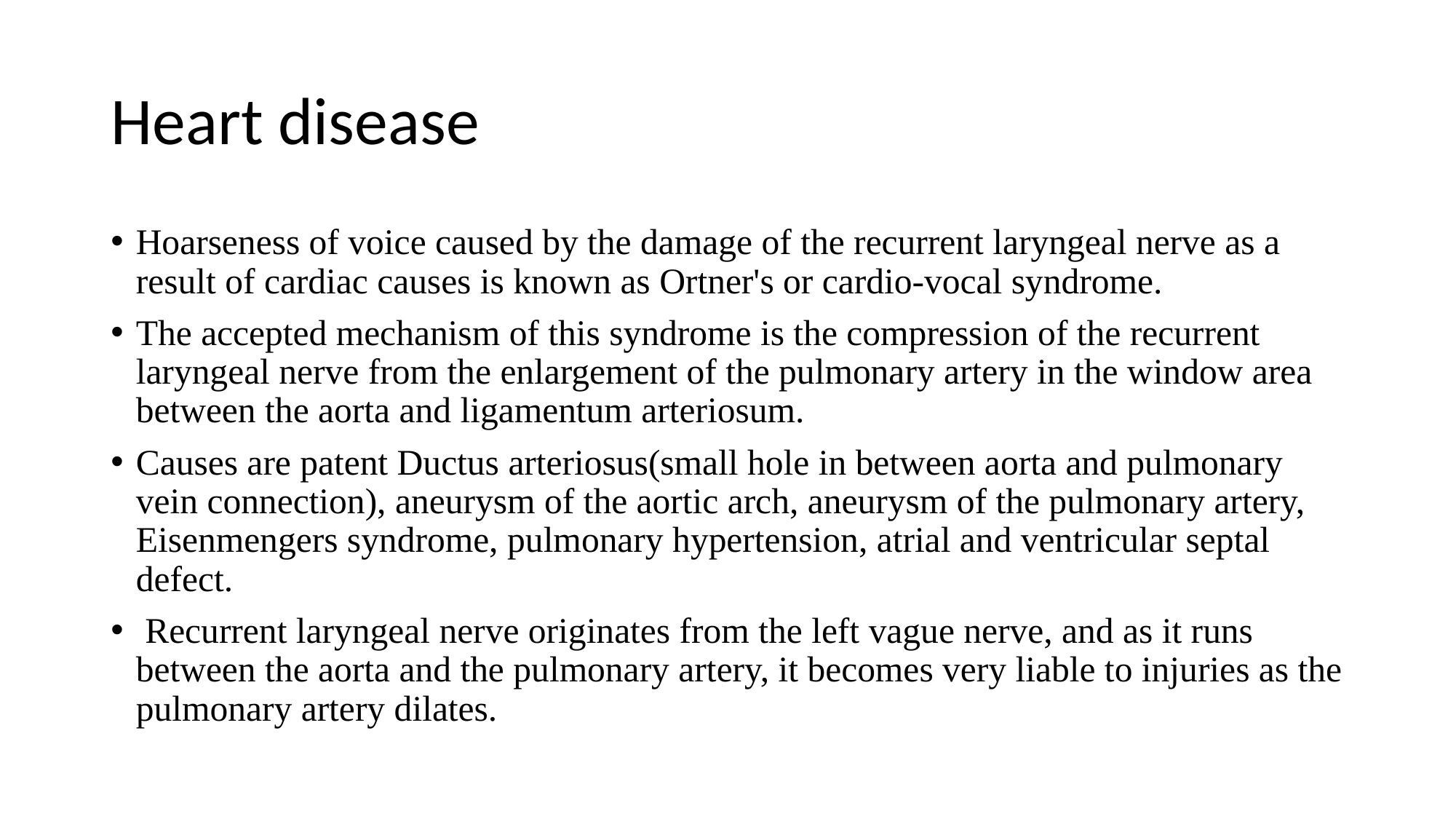

# Heart disease
Hoarseness of voice caused by the damage of the recurrent laryngeal nerve as a result of cardiac causes is known as Ortner's or cardio-vocal syndrome.
The accepted mechanism of this syndrome is the compression of the recurrent laryngeal nerve from the enlargement of the pulmonary artery in the window area between the aorta and ligamentum arteriosum.
Causes are patent Ductus arteriosus(small hole in between aorta and pulmonary vein connection), aneurysm of the aortic arch, aneurysm of the pulmonary artery, Eisenmengers syndrome, pulmonary hypertension, atrial and ventricular septal defect.
 Recurrent laryngeal nerve originates from the left vague nerve, and as it runs between the aorta and the pulmonary artery, it becomes very liable to injuries as the pulmonary artery dilates.